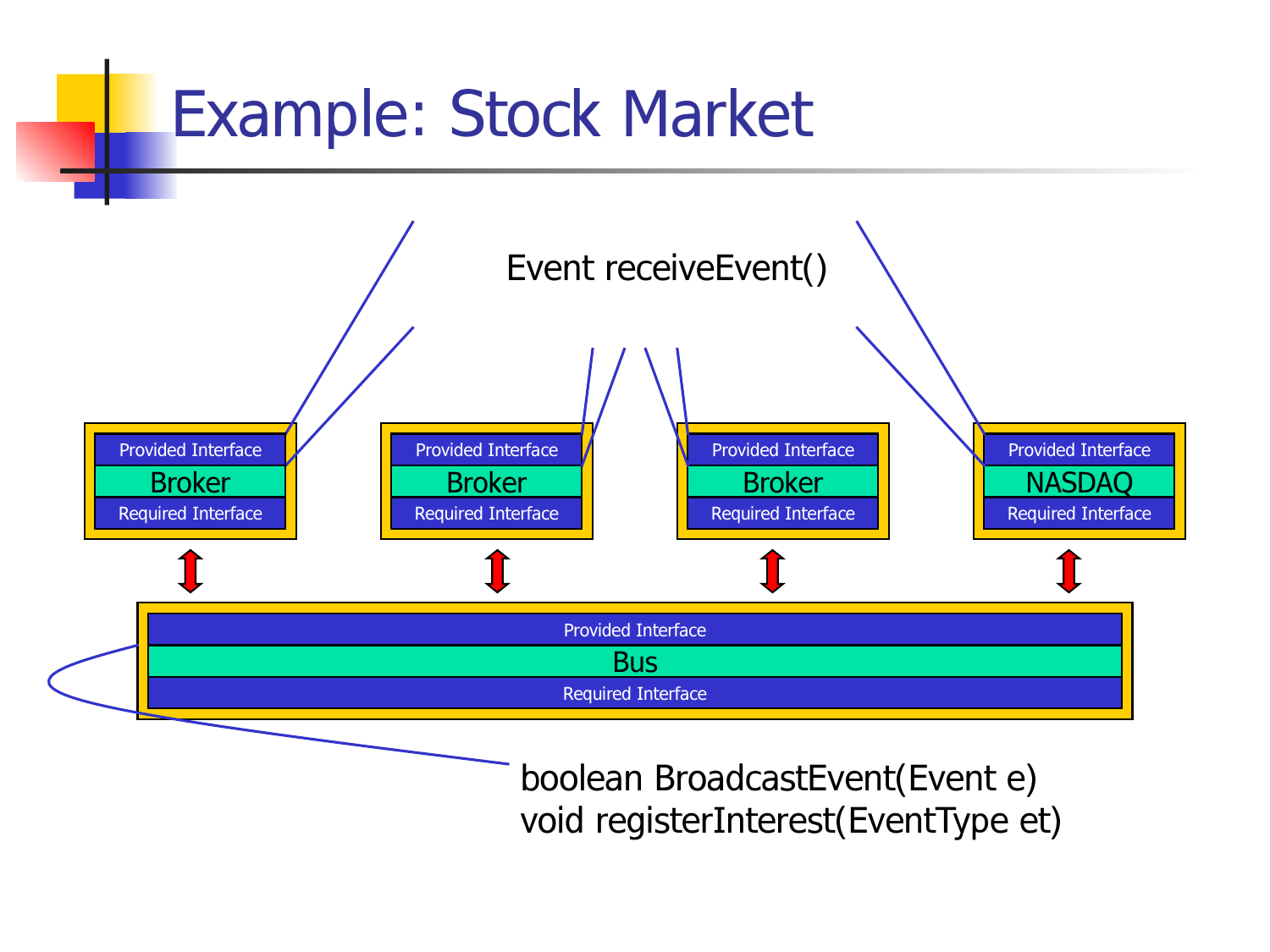

# Example: Stock Market

Event receiveEvent()

Provided Interface
Broker
Required Interface
Provided Interface
Broker
Required Interface
Provided Interface
Broker
Required Interface
Provided Interface
NASDAQ
Required Interface

Provided Interface
Bus
Required Interface

boolean BroadcastEvent(Event e)
void registerInterest(EventType et)